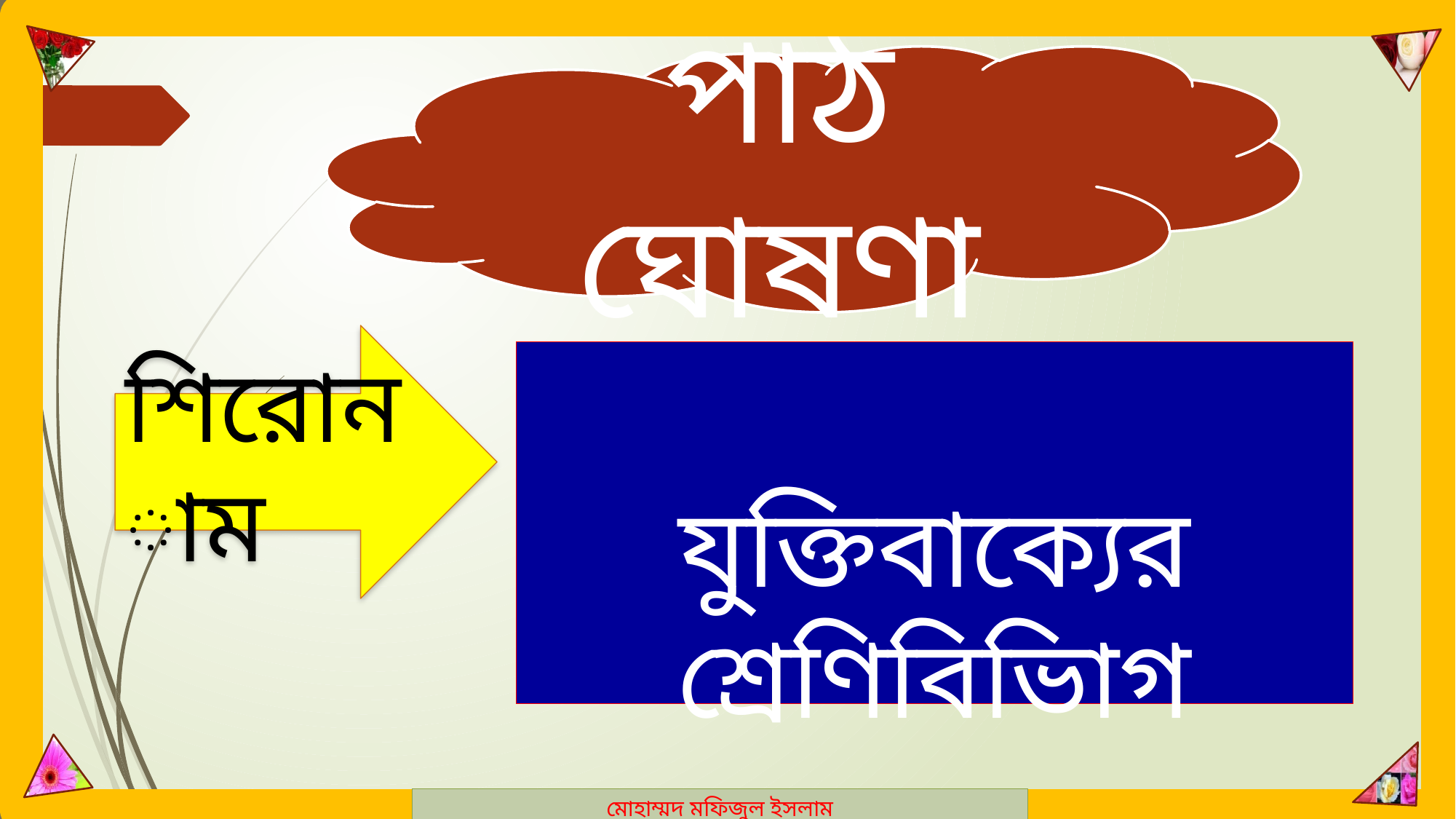

মোহাম্মদ মফিজুল ইসলাম

পাঠ ঘোষণা
শিরোনাম
# যুক্তিবাক্যের শ্রেণিবিভিাগ